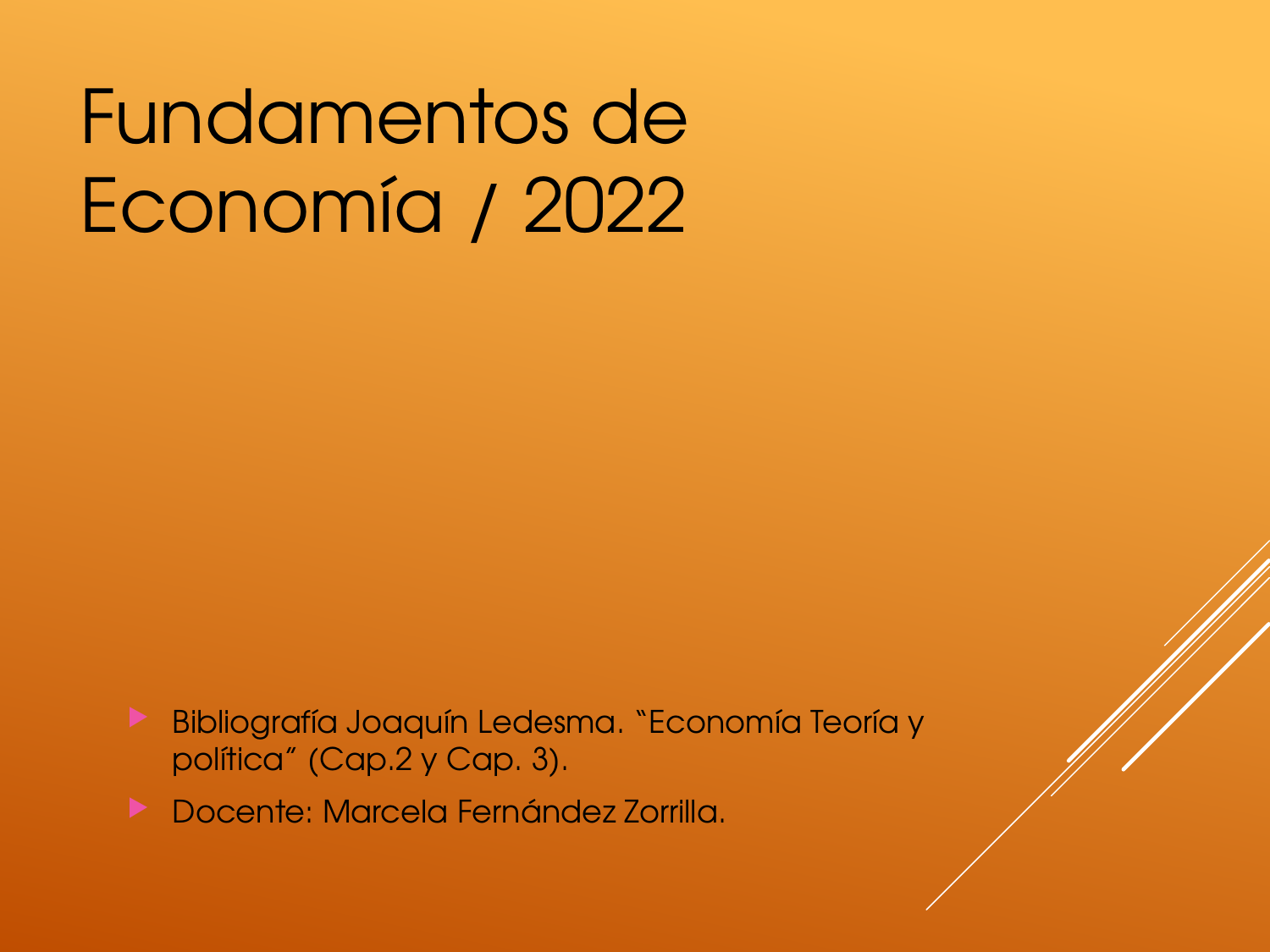

Fundamentos de Economía / 2022
Bibliografía Joaquín Ledesma. “Economía Teoría y política” (Cap.2 y Cap. 3).
Docente: Marcela Fernández Zorrilla.